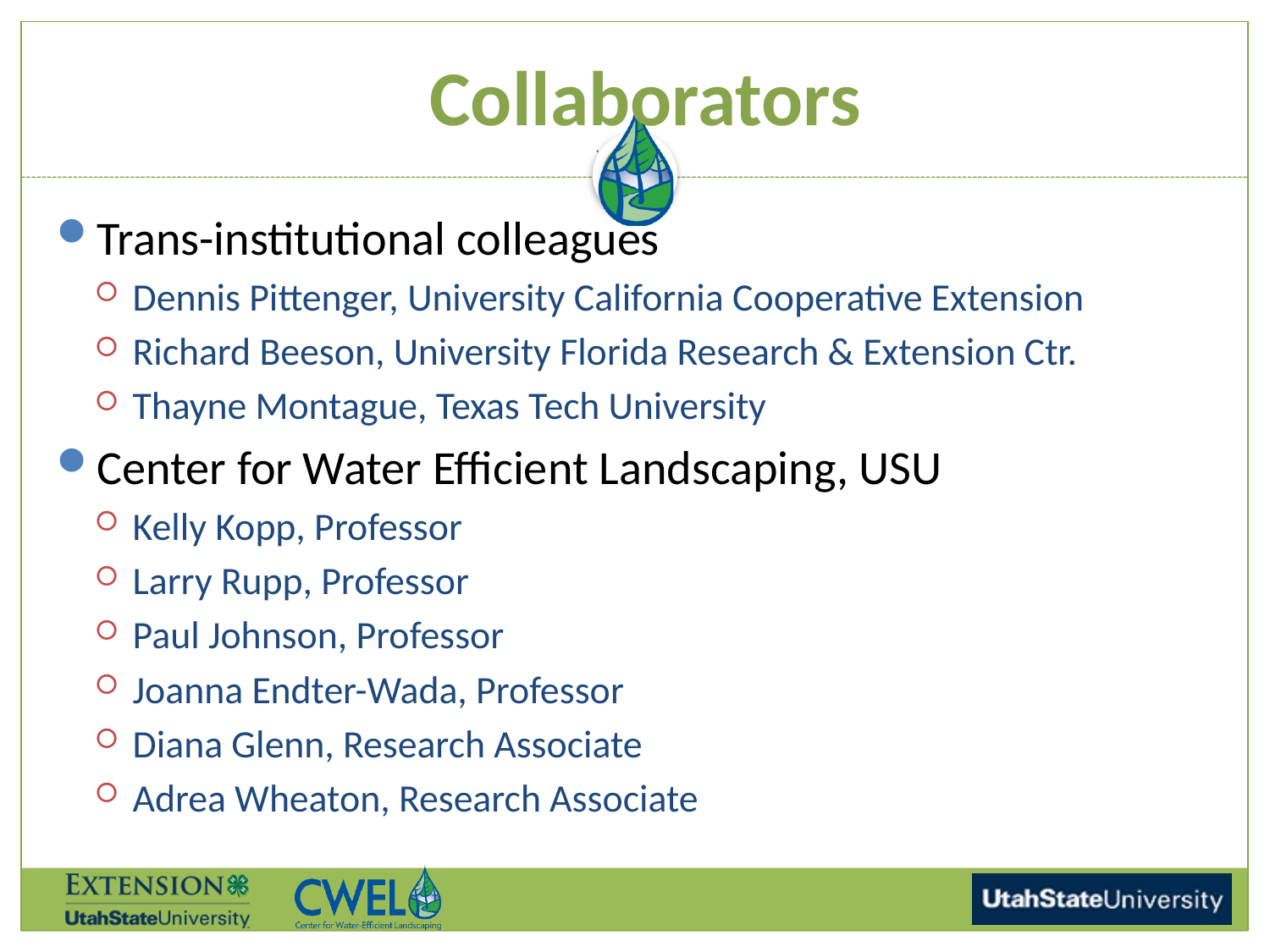

# Collaborators
Trans-institutional colleagues
Dennis Pittenger, University California Cooperative Extension
Richard Beeson, University Florida Research & Extension Ctr.
Thayne Montague, Texas Tech University
Center for Water Efficient Landscaping, USU
Kelly Kopp, Professor
Larry Rupp, Professor
Paul Johnson, Professor
Joanna Endter-Wada, Professor
Diana Glenn, Research Associate
Adrea Wheaton, Research Associate